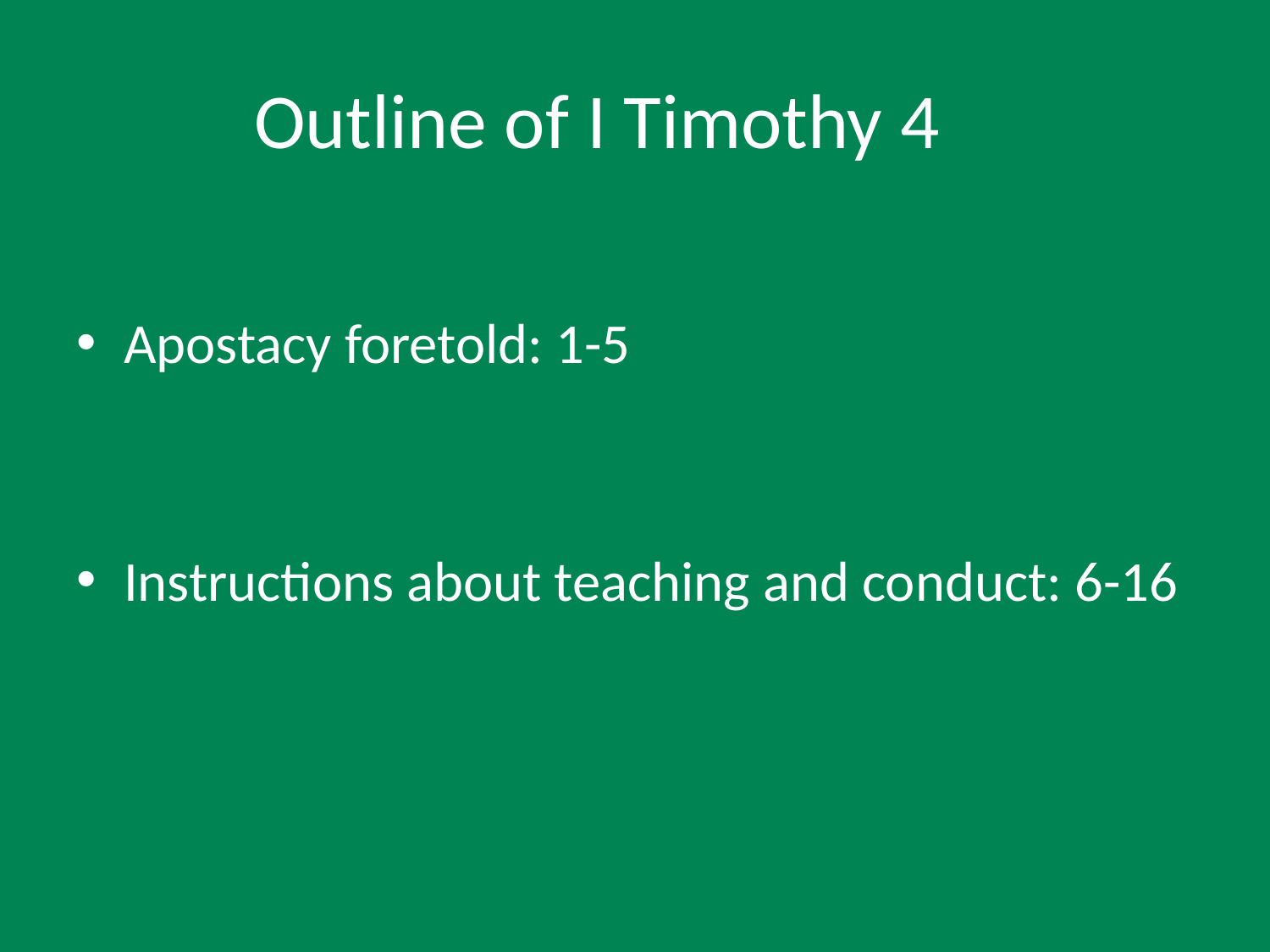

# Outline of I Timothy 4

Apostacy foretold: 1-5

Instructions about teaching and conduct: 6-16